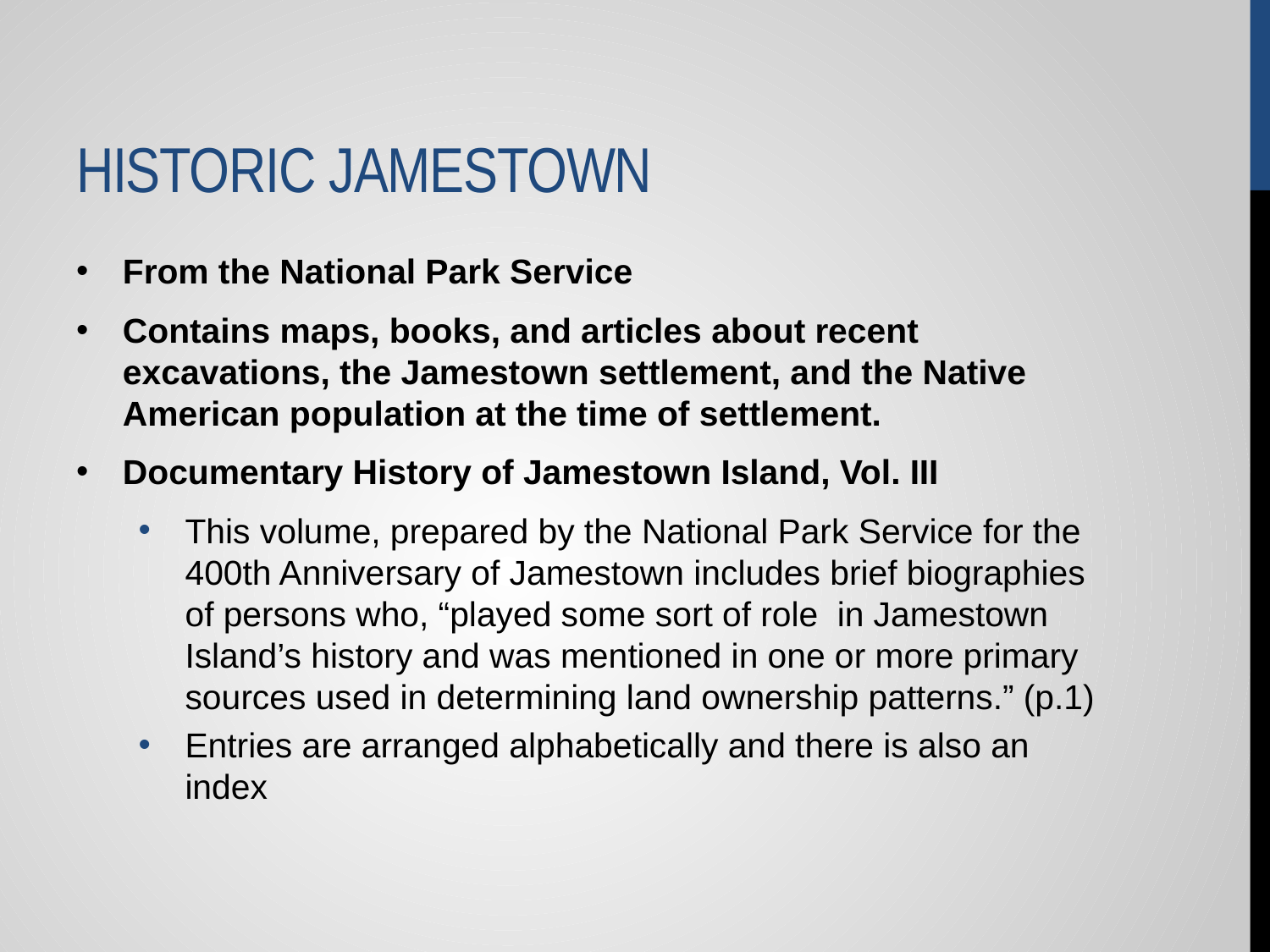

# Historic Jamestown
From the National Park Service
Contains maps, books, and articles about recent excavations, the Jamestown settlement, and the Native American population at the time of settlement.
Documentary History of Jamestown Island, Vol. III
This volume, prepared by the National Park Service for the 400th Anniversary of Jamestown includes brief biographies of persons who, “played some sort of role  in Jamestown Island’s history and was mentioned in one or more primary sources used in determining land ownership patterns.” (p.1)
Entries are arranged alphabetically and there is also an index